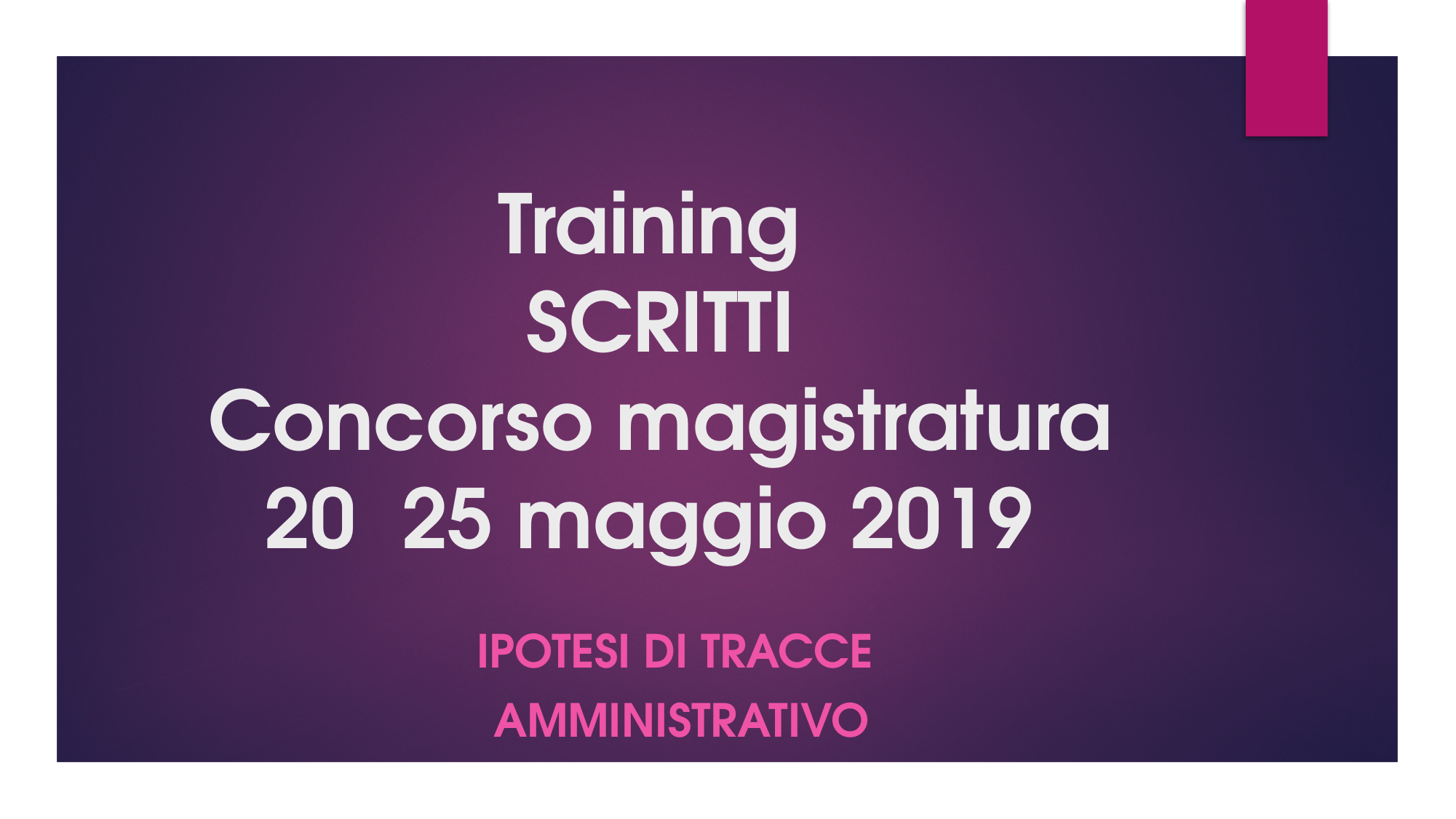

# Training SCRITTI Concorso magistratura 20  25 maggio 2019

IPOTESI DI TRACCE
 amministrativo